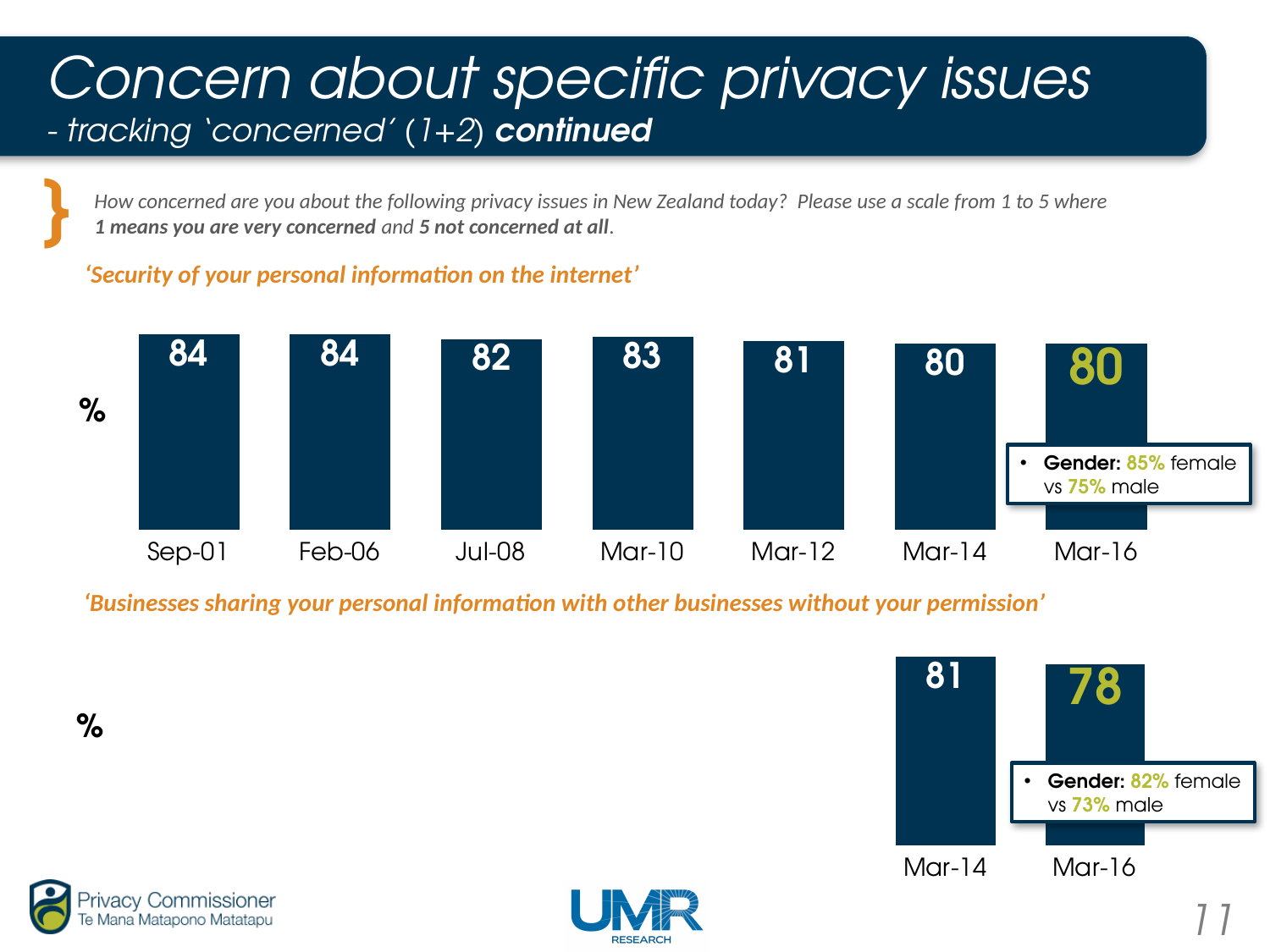

# Concern about specific privacy issues - tracking ‘concerned’ (1+2) continued
How concerned are you about the following privacy issues in New Zealand today?  Please use a scale from 1 to 5 where 1 means you are very concerned and 5 not concerned at all.

### Chart

| Category | Column2 |
|---|---|
| 37135 | 84.0 |
| 38749 | 84.0 |
| 39630 | 82.0 |
| 40238 | 83.0 |
| 40969 | 81.0 |
| 41699 | 80.0 |
| 42430 | 80.0 |
‘Security of your personal information on the internet’
Gender: 85% female vs 75% male

### Chart

| Category | Column2 |
|---|---|
| 41699 | 81.0 |
| 42430 | 78.0 |
‘Businesses sharing your personal information with other businesses without your permission’
Gender: 82% female vs 73% male
11